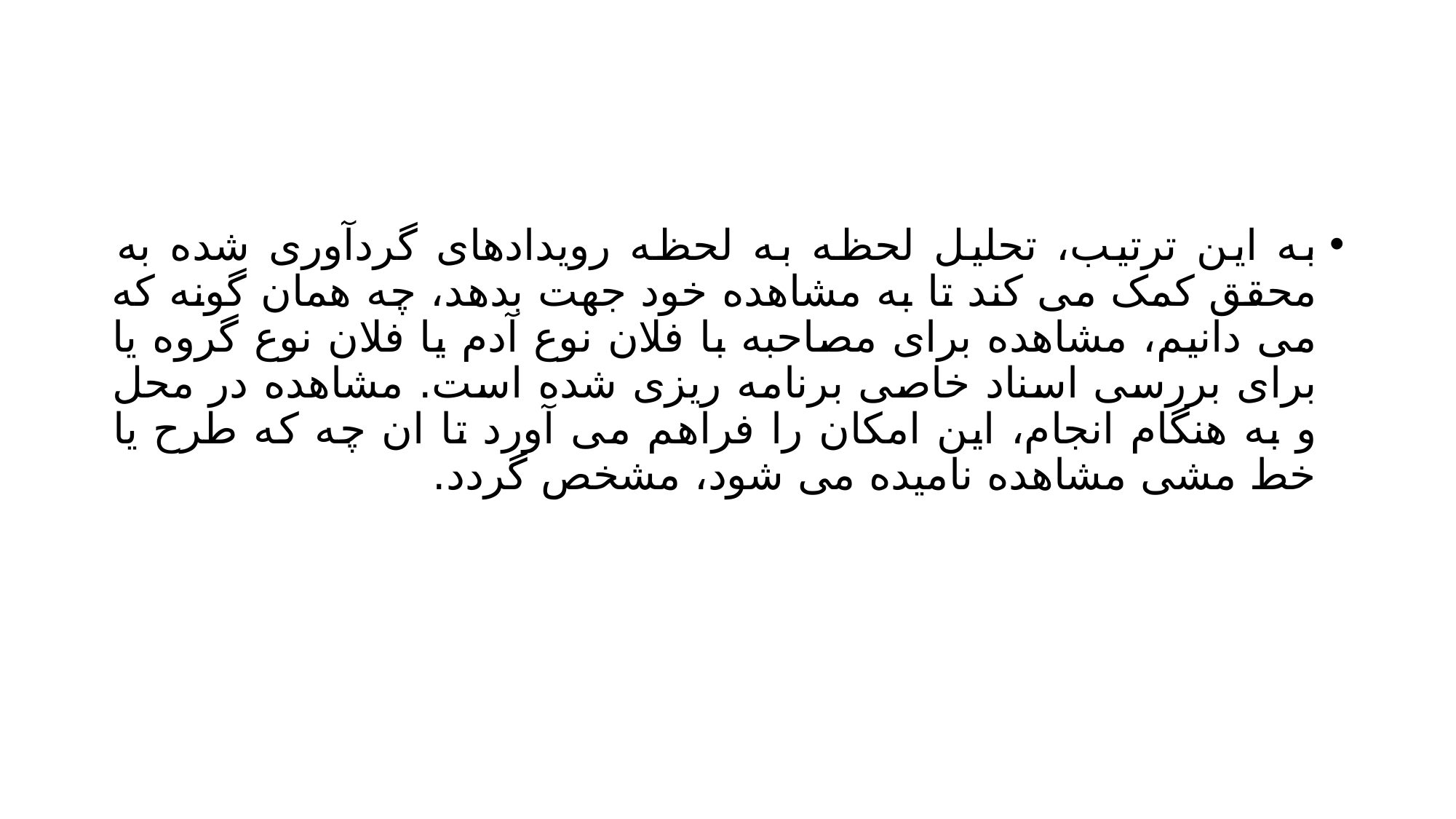

#
به این ترتیب، تحلیل لحظه به لحظه رویدادهای گردآوری شده به محقق کمک می کند تا به مشاهده خود جهت بدهد، چه همان گونه که می دانیم، مشاهده برای مصاحبه با فلان نوع آدم یا فلان نوع گروه یا برای بررسی اسناد خاصی برنامه ریزی شده است. مشاهده در محل و به هنگام انجام، این امکان را فراهم می آورد تا ان چه که طرح یا خط مشی مشاهده نامیده می شود، مشخص گردد.